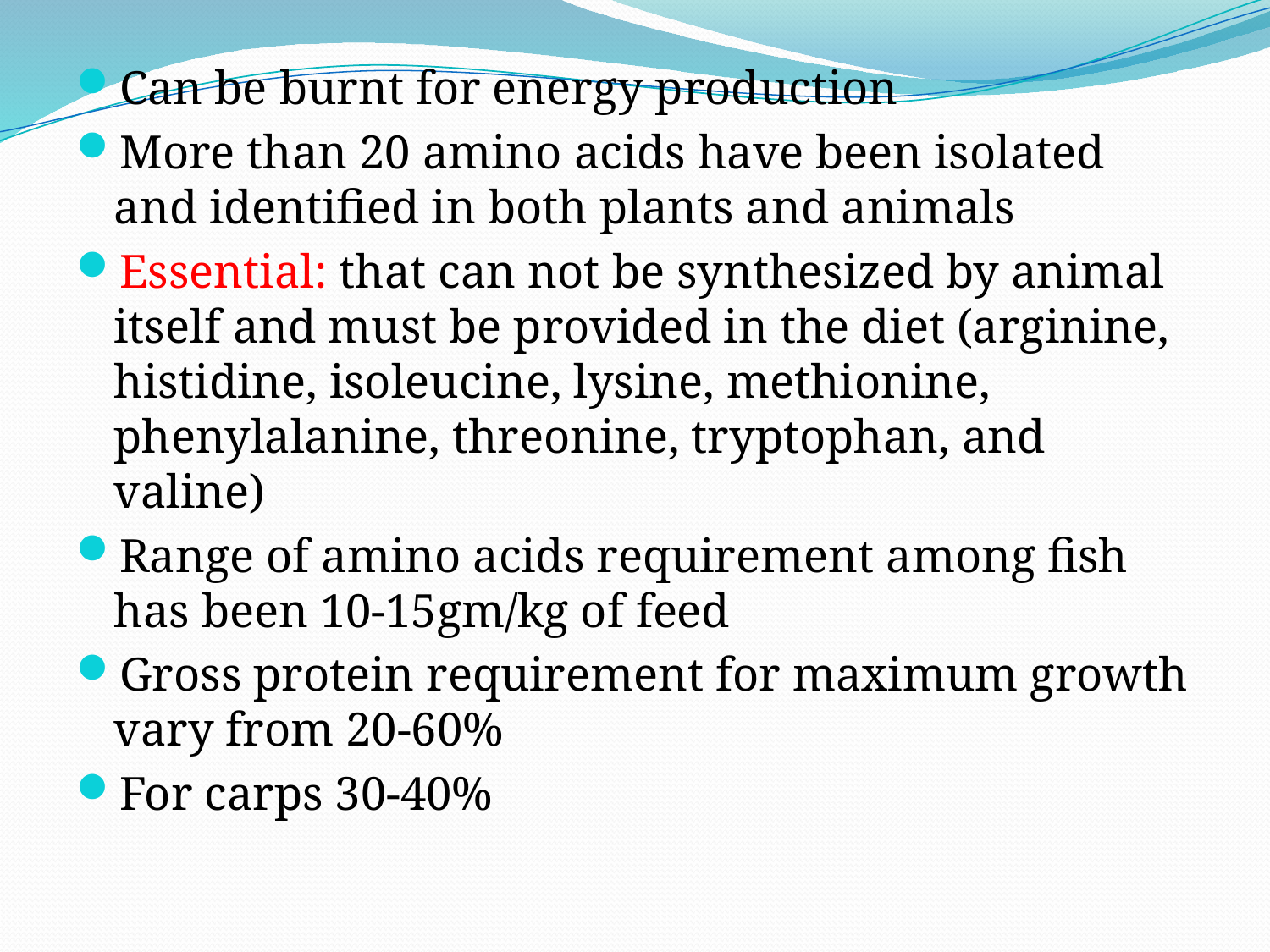

Can be burnt for energy production
More than 20 amino acids have been isolated and identified in both plants and animals
Essential: that can not be synthesized by animal itself and must be provided in the diet (arginine, histidine, isoleucine, lysine, methionine, phenylalanine, threonine, tryptophan, and valine)
Range of amino acids requirement among fish has been 10-15gm/kg of feed
Gross protein requirement for maximum growth vary from 20-60%
For carps 30-40%